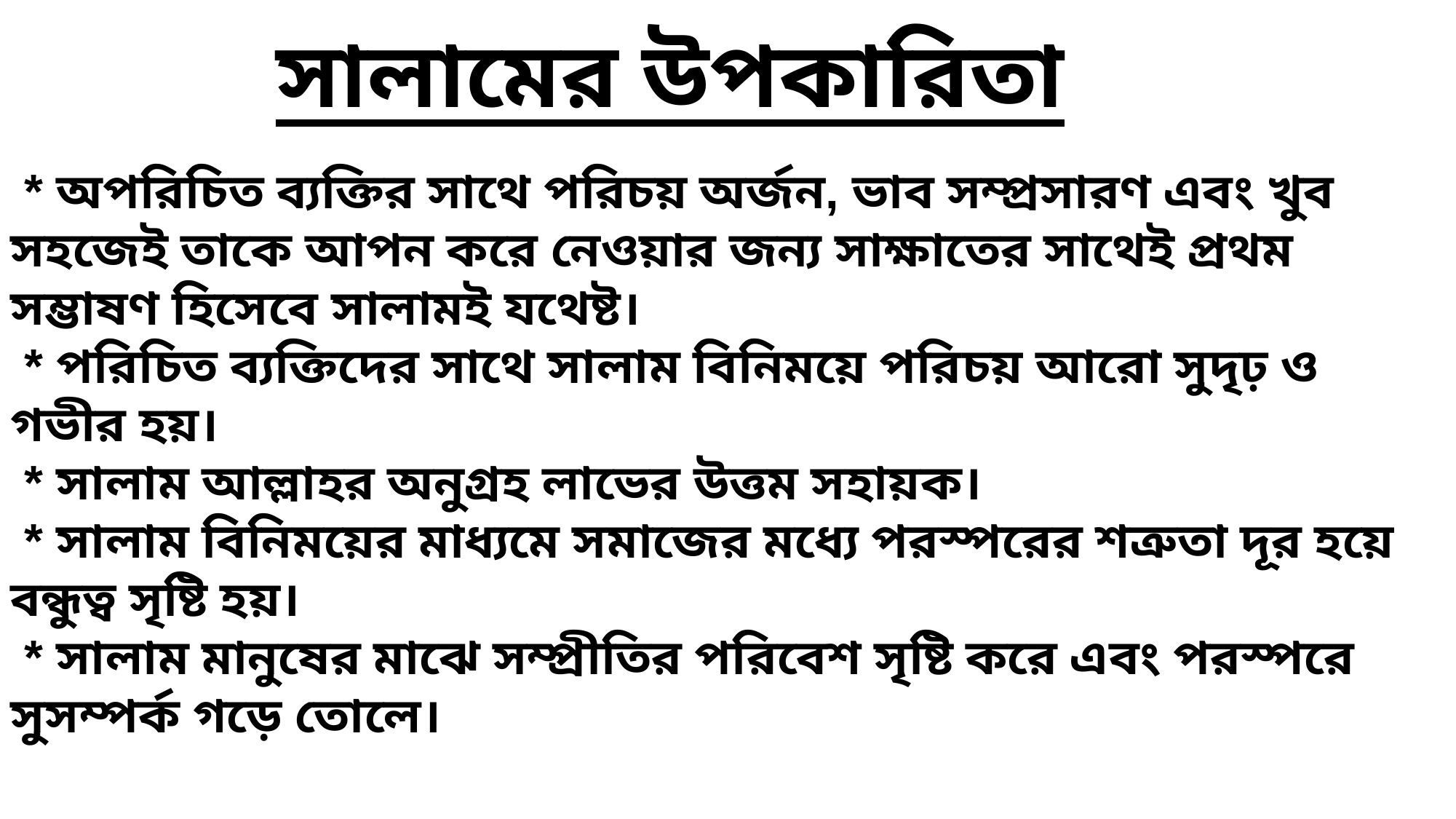

সালামের উপকারিতা

 * অপরিচিত ব্যক্তির সাথে পরিচয় অর্জন, ভাব সম্প্রসারণ এবং খুব সহজেই তাকে আপন করে নেওয়ার জন্য সাক্ষাতের সাথেই প্রথম সম্ভাষণ হিসেবে সালামই যথেষ্ট।
 * পরিচিত ব্যক্তিদের সাথে সালাম বিনিময়ে পরিচয় আরো সুদৃঢ় ও গভীর হয়।
 * সালাম আল্লাহর অনুগ্রহ লাভের উত্তম সহায়ক।
 * সালাম বিনিময়ের মাধ্যমে সমাজের মধ্যে পরস্পরের শত্রুতা দূর হয়ে বন্ধুত্ব সৃষ্টি হয়।
 * সালাম মানুষের মাঝে সম্প্রীতির পরিবেশ সৃষ্টি করে এবং পরস্পরে সুসম্পর্ক গড়ে তোলে।